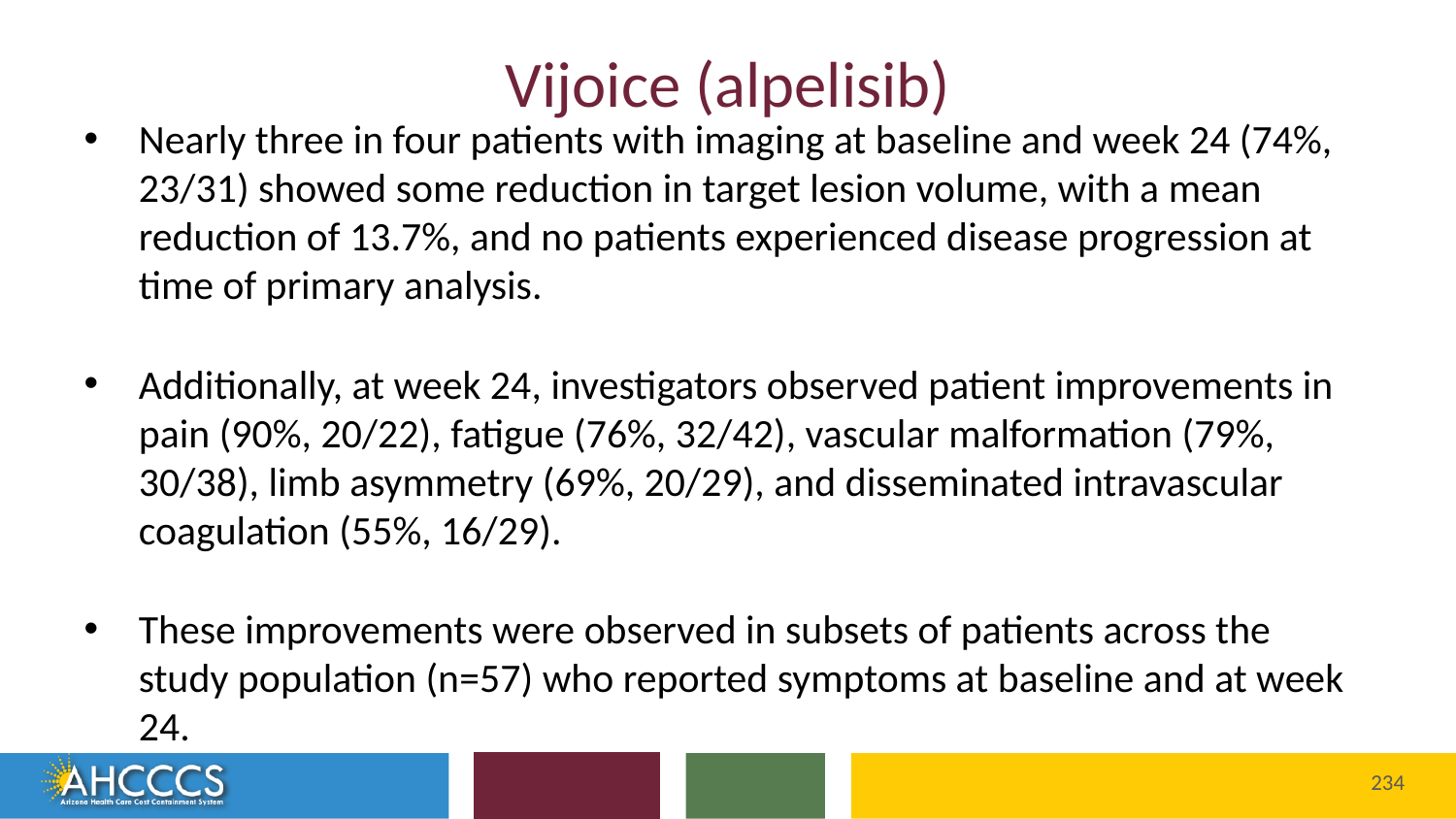

# Vijoice (alpelisib)
Nearly three in four patients with imaging at baseline and week 24 (74%, 23/31) showed some reduction in target lesion volume, with a mean reduction of 13.7%, and no patients experienced disease progression at time of primary analysis.

Additionally, at week 24, investigators observed patient improvements in pain (90%, 20/22), fatigue (76%, 32/42), vascular malformation (79%, 30/38), limb asymmetry (69%, 20/29), and disseminated intravascular coagulation (55%, 16/29).

These improvements were observed in subsets of patients across the study population (n=57) who reported symptoms at baseline and at week 24.